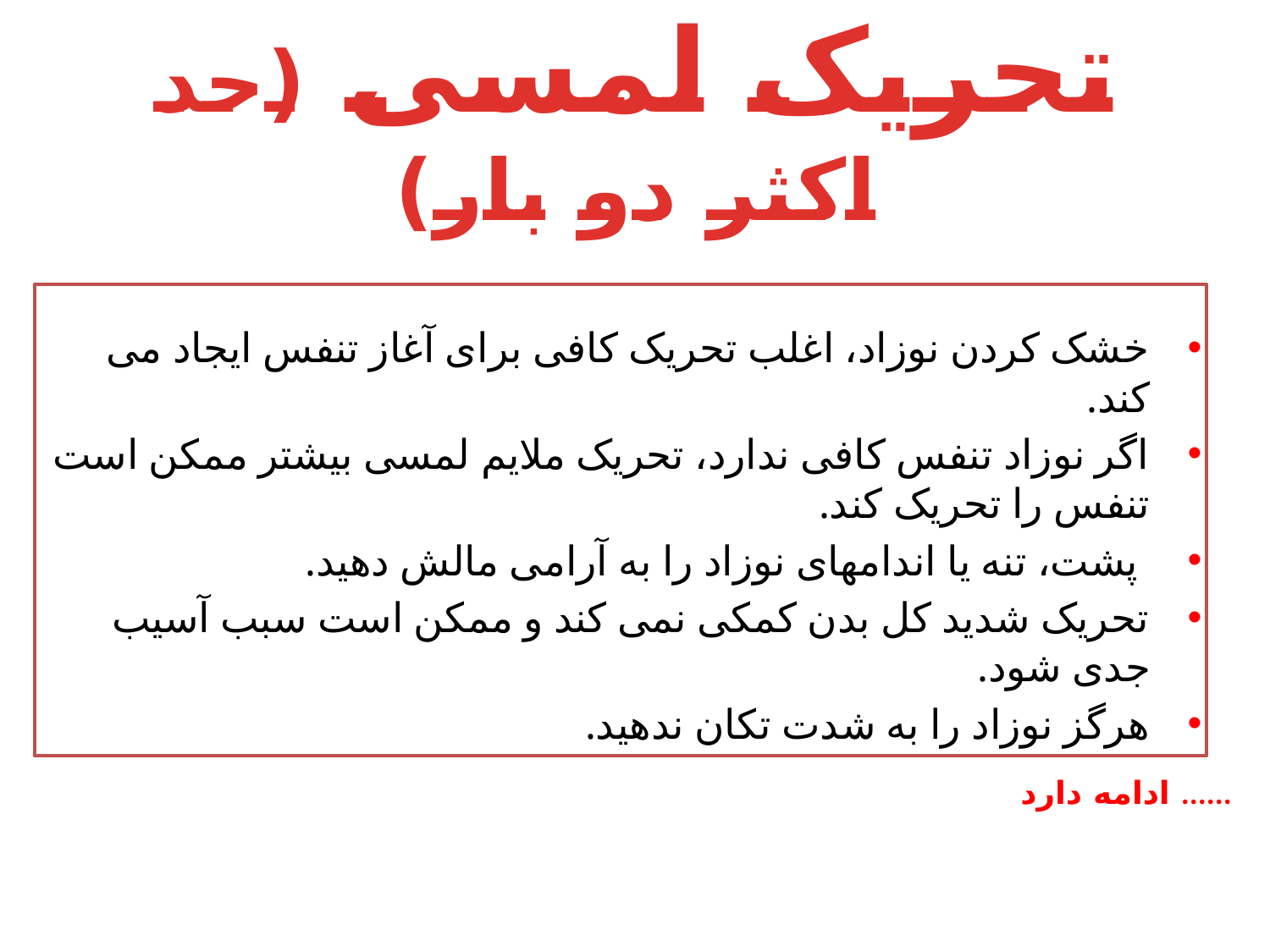

# تحریک لمسی (حد اکثر دو بار)
خشک کردن نوزاد، اغلب تحریک کافی برای آغاز تنفس ایجاد می کند.
اگر نوزاد تنفس کافی ندارد، تحریک ملایم لمسی بیشتر ممکن است تنفس را تحریک کند.
 پشت، تنه یا اندامهای نوزاد را به آرامی مالش دهید.
تحریک شدید کل بدن کمکی نمی کند و ممکن است سبب آسیب جدی شود.
هرگز نوزاد را به شدت تکان ندهید.
ادامه دارد ......